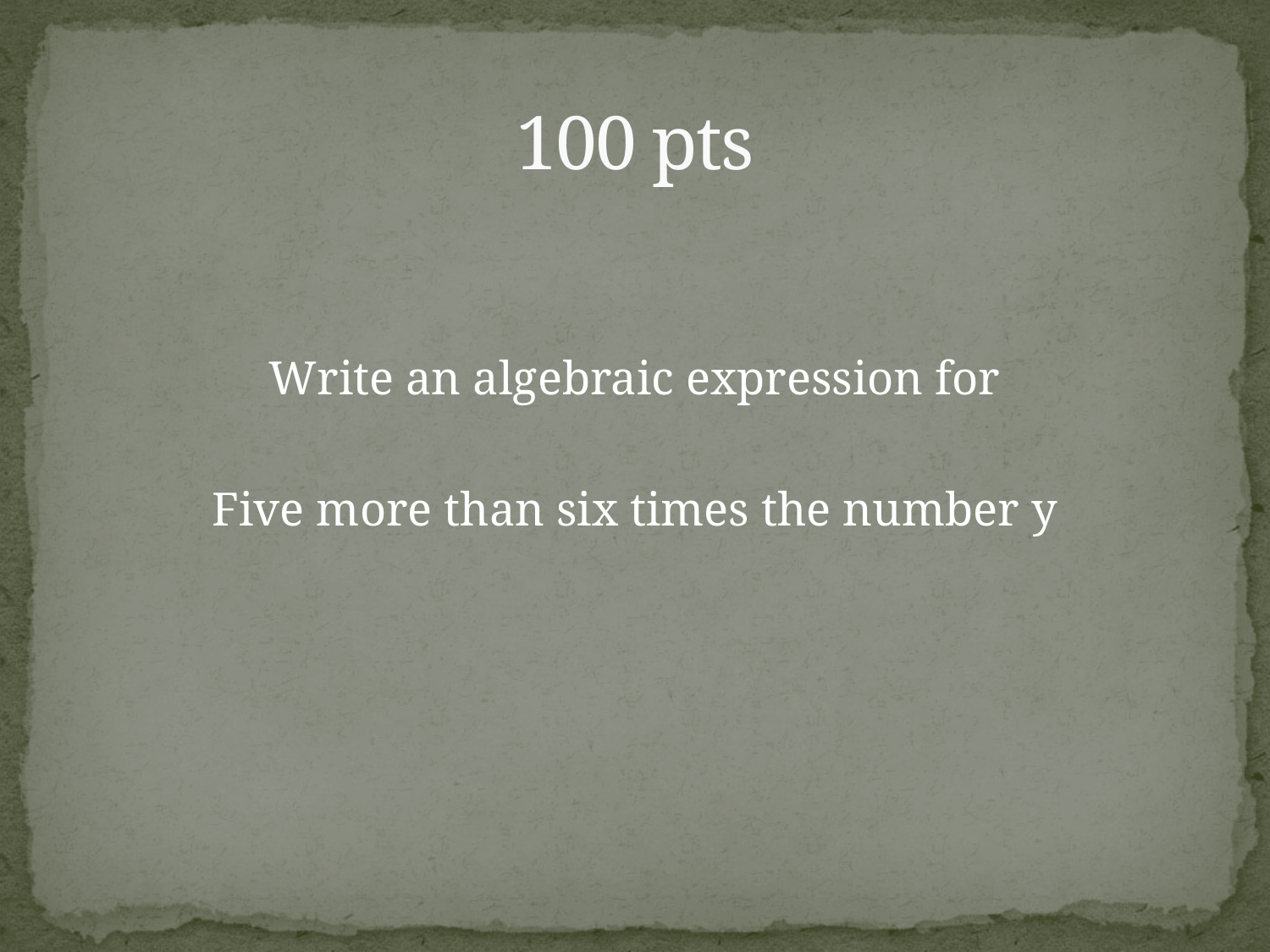

# 100 pts

Write an algebraic expression for

Five more than six times the number y